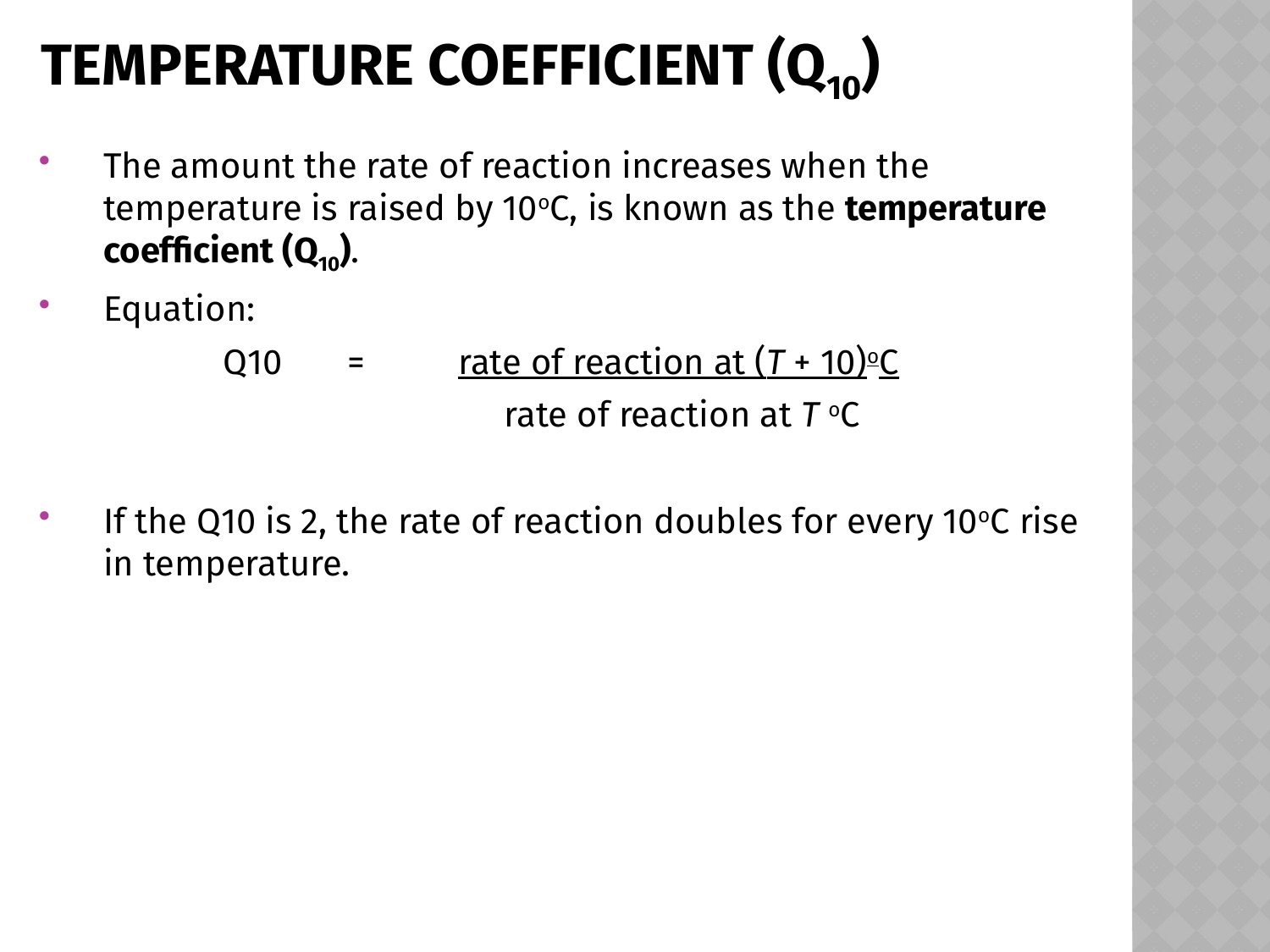

# Temperature coefficient (q10)
The amount the rate of reaction increases when the temperature is raised by 10oC, is known as the temperature coefficient (Q10).
Equation:
Q10       =          rate of reaction at (T + 10)oC
                          rate of reaction at T oC

If the Q10 is 2, the rate of reaction doubles for every 10oC rise in temperature.